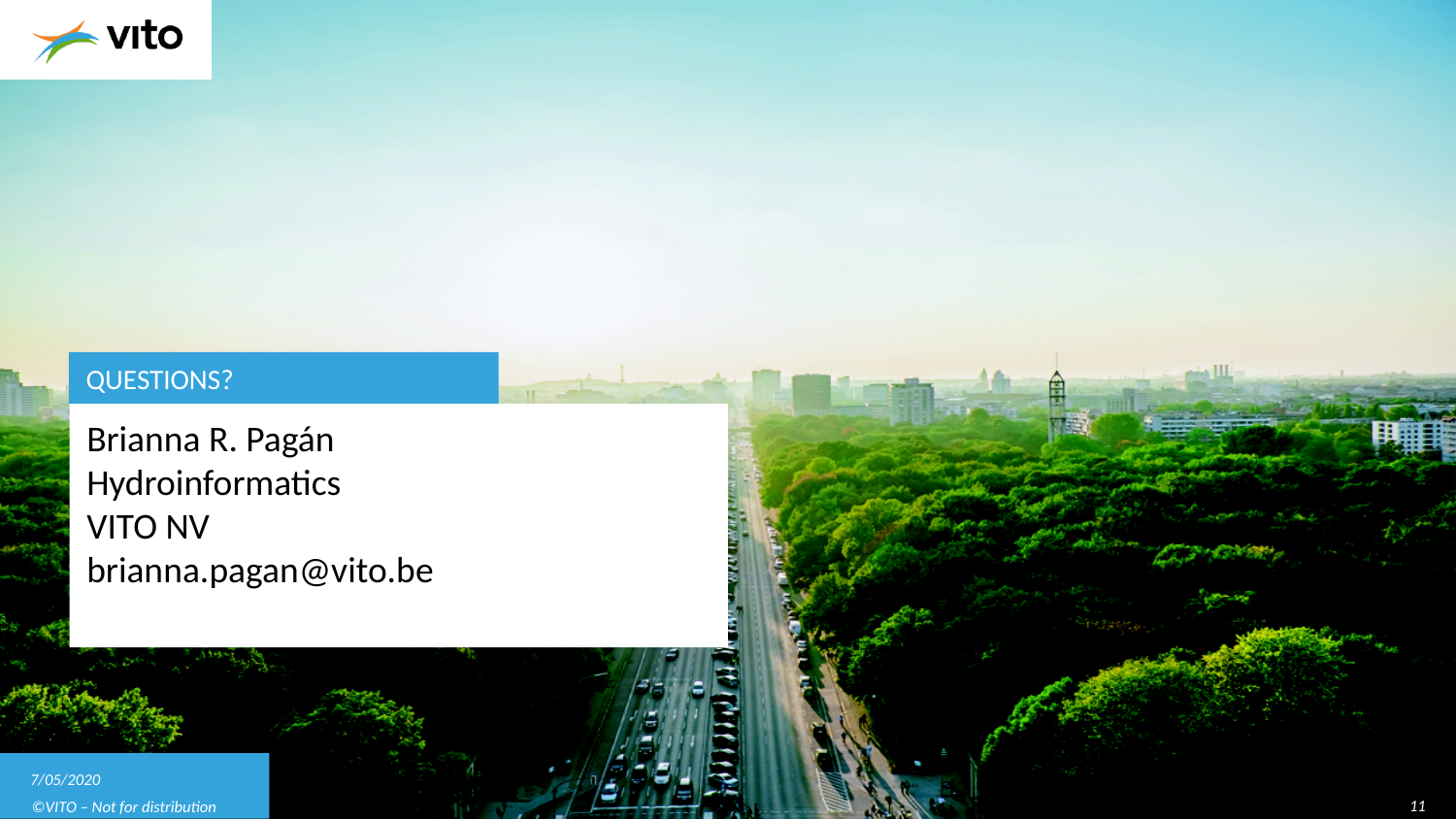

# Questions?
Brianna R. Pagán
Hydroinformatics
VITO NV
brianna.pagan@vito.be

7/05/2020
11
©VITO – Not for distribution